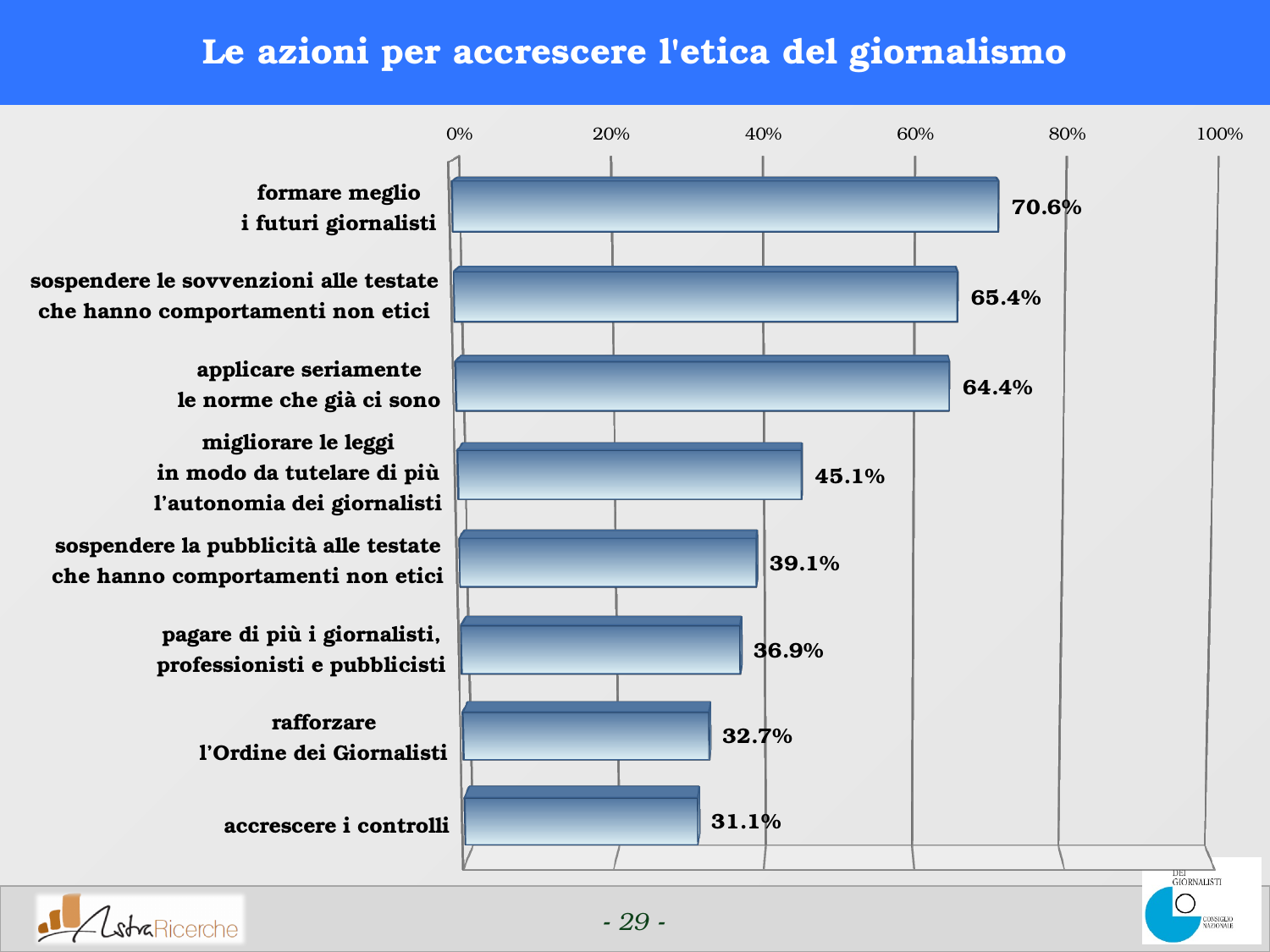

# Le azioni per accrescere l'etica del giornalismo

[unsupported chart]